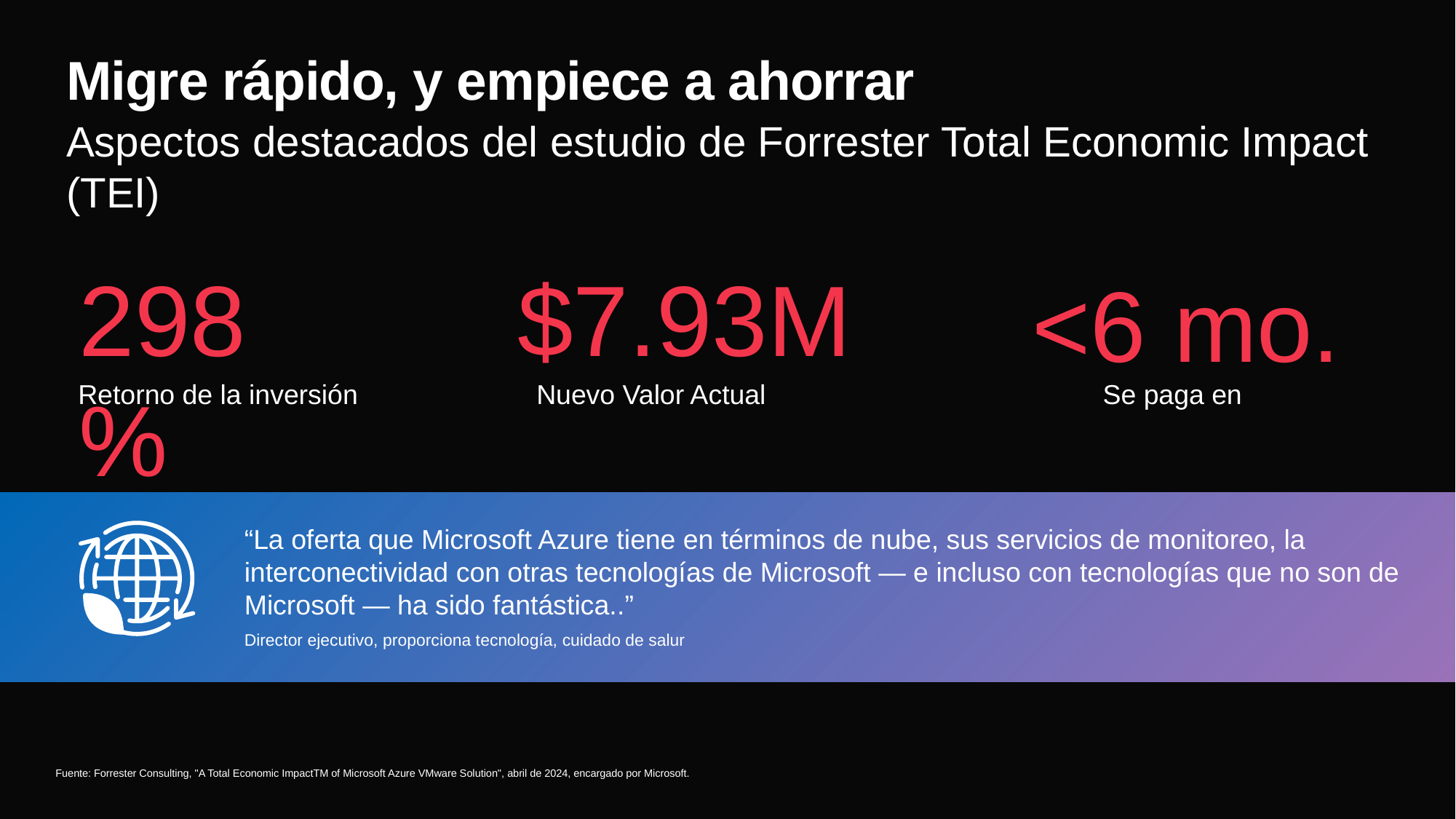

Migre rápido, y empiece a ahorrar
Aspectos destacados del estudio de Forrester Total Economic Impact (TEI)
298%
$7.93M
<6 mo.
Retorno de la inversión
Nuevo Valor Actual
Se paga en

“La oferta que Microsoft Azure tiene en términos de nube, sus servicios de monitoreo, la interconectividad con otras tecnologías de Microsoft — e incluso con tecnologías que no son de Microsoft — ha sido fantástica..”
Director ejecutivo, proporciona tecnología, cuidado de salur

Fuente: Forrester Consulting, "A Total Economic ImpactTM of Microsoft Azure VMware Solution", abril de 2024, encargado por Microsoft.